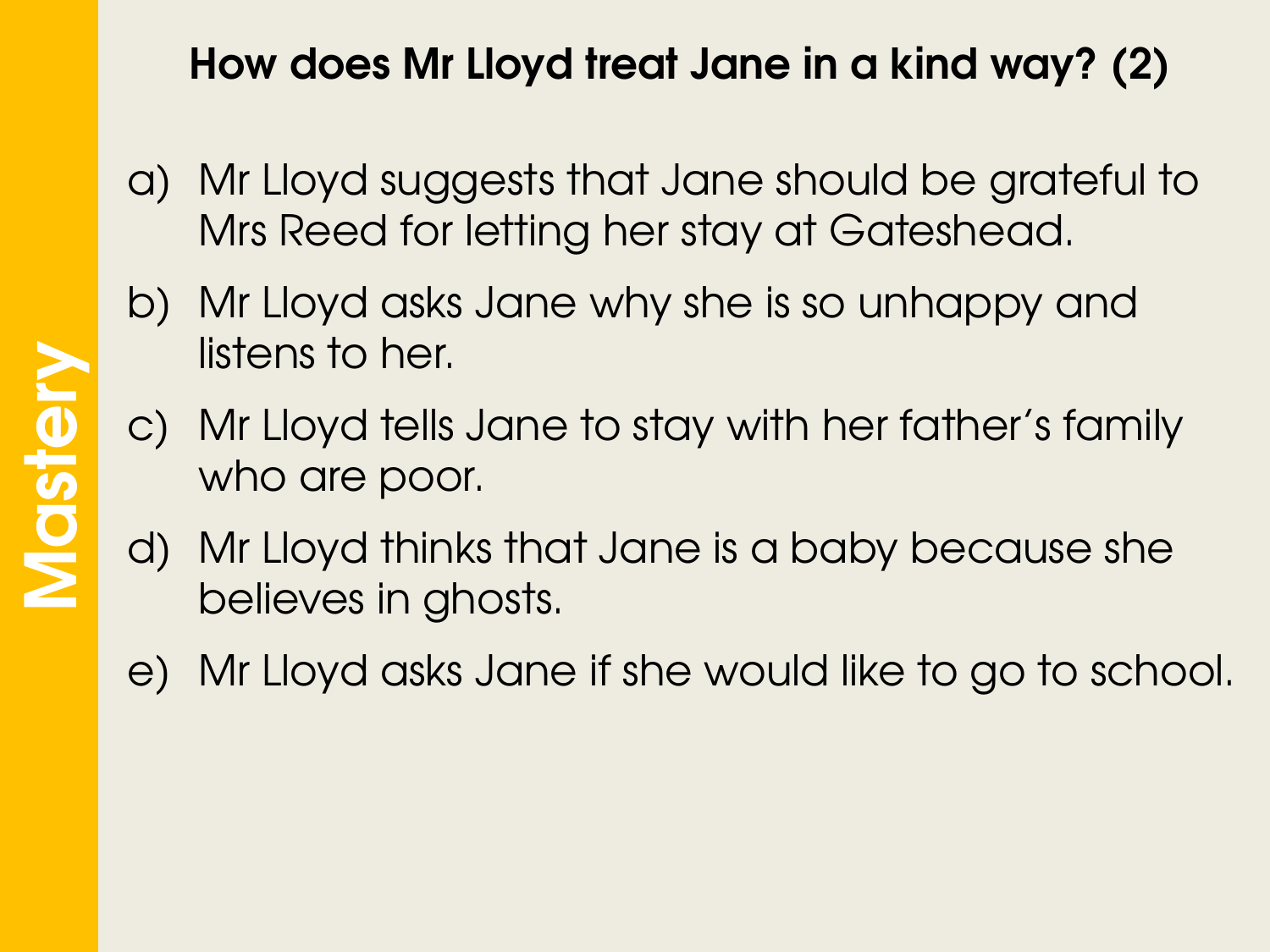

How does Mr Lloyd treat Jane in a kind way? (2)
Mr Lloyd suggests that Jane should be grateful to Mrs Reed for letting her stay at Gateshead.
Mr Lloyd asks Jane why she is so unhappy and listens to her.
Mr Lloyd tells Jane to stay with her father’s family who are poor.
Mr Lloyd thinks that Jane is a baby because she believes in ghosts.
Mr Lloyd asks Jane if she would like to go to school.
Mastery